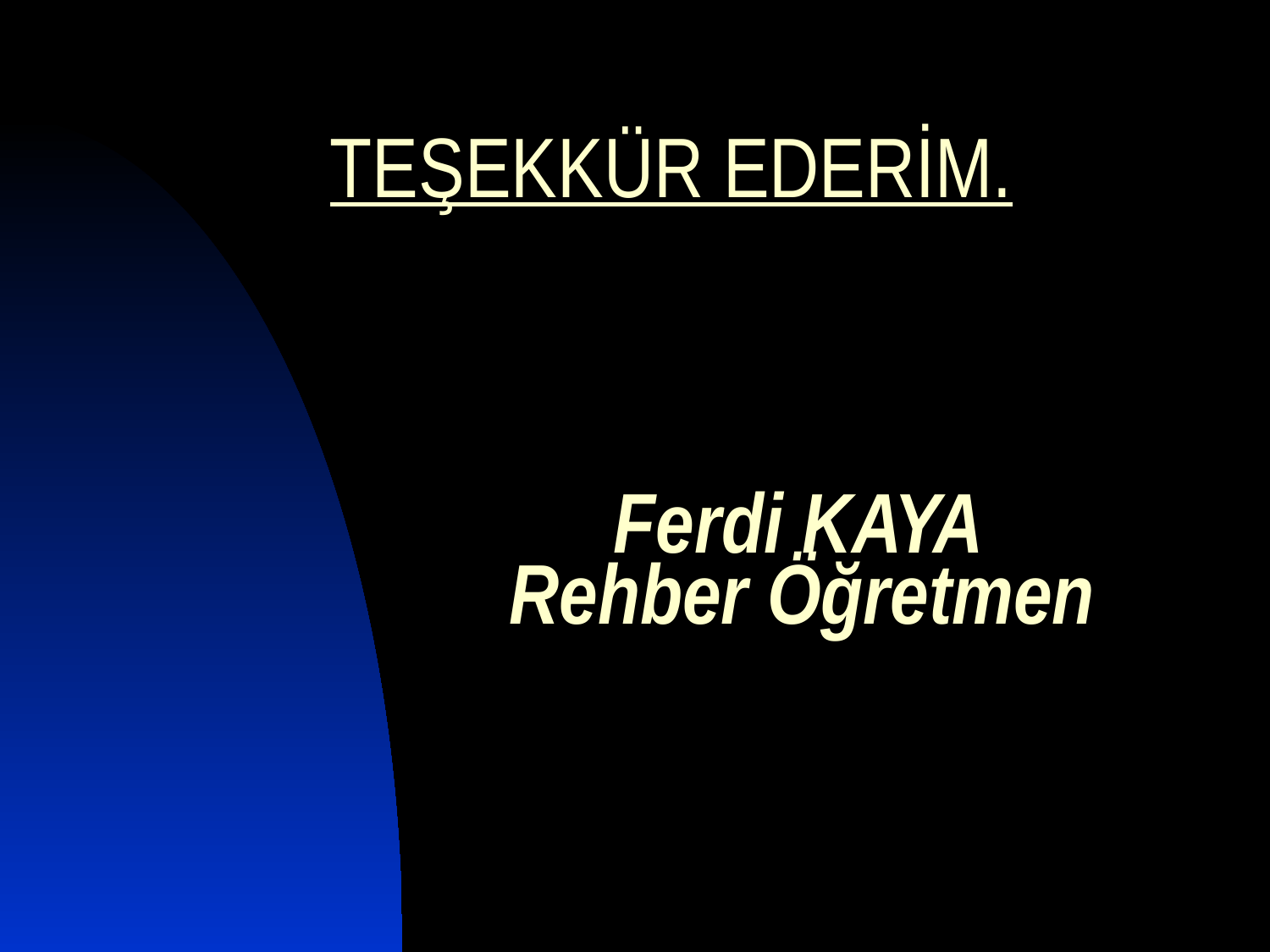

# TEŞEKKÜR EDERİM. Ferdi KAYA Rehber Öğretmen